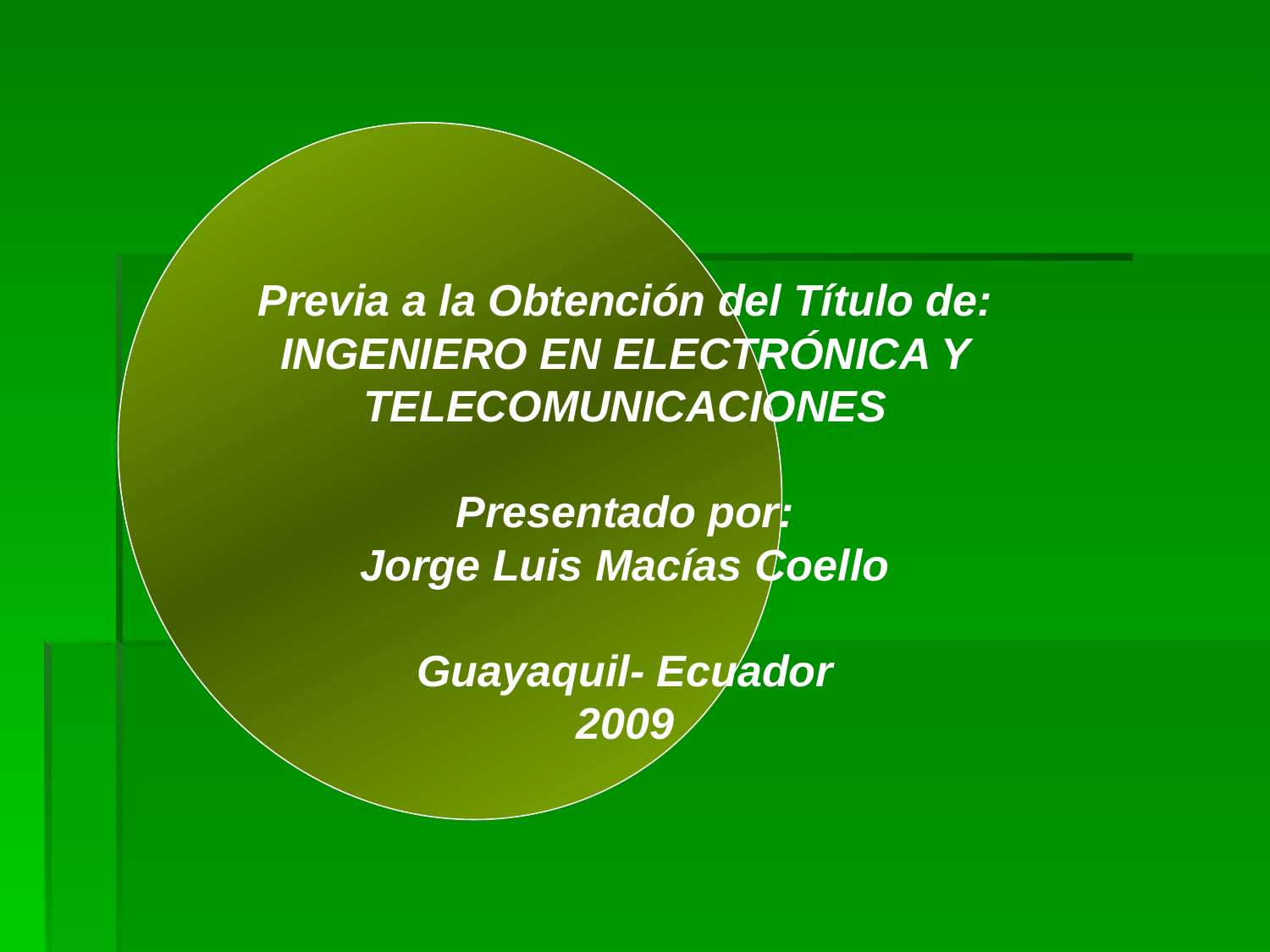

Previa a la Obtención del Título de:
INGENIERO EN ELECTRÓNICA Y TELECOMUNICACIONES

Presentado por:
Jorge Luis Macías Coello

Guayaquil- Ecuador
2009